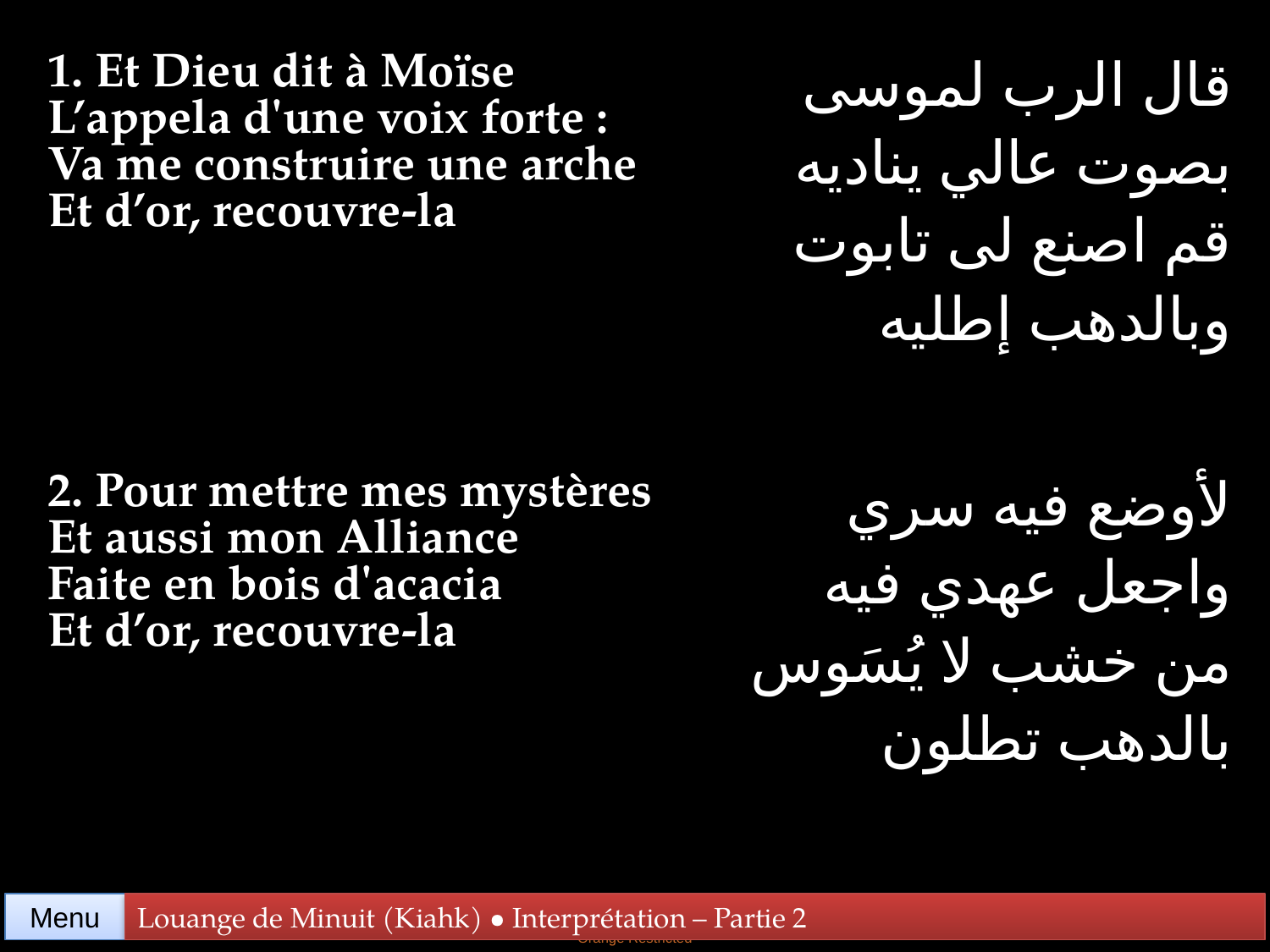

| 1. Et Dieu dit à Moïse L’appela d'une voix forte : Va me construire une arche Et d’or, recouvre-la | قال الرب لموسى بصوت عالي يناديه قم اصنع لى تابوت وبالدهب إطليه |
| --- | --- |
| 2. Pour mettre mes mystères Et aussi mon Alliance Faite en bois d'acacia Et d’or, recouvre-la | لأوضع فيه سري واجعل عهدي فيه من خشب لا يُسَوس بالدهب تطلون |
Menu
Louange de Minuit (Kiahk) • Interprétation – Partie 2